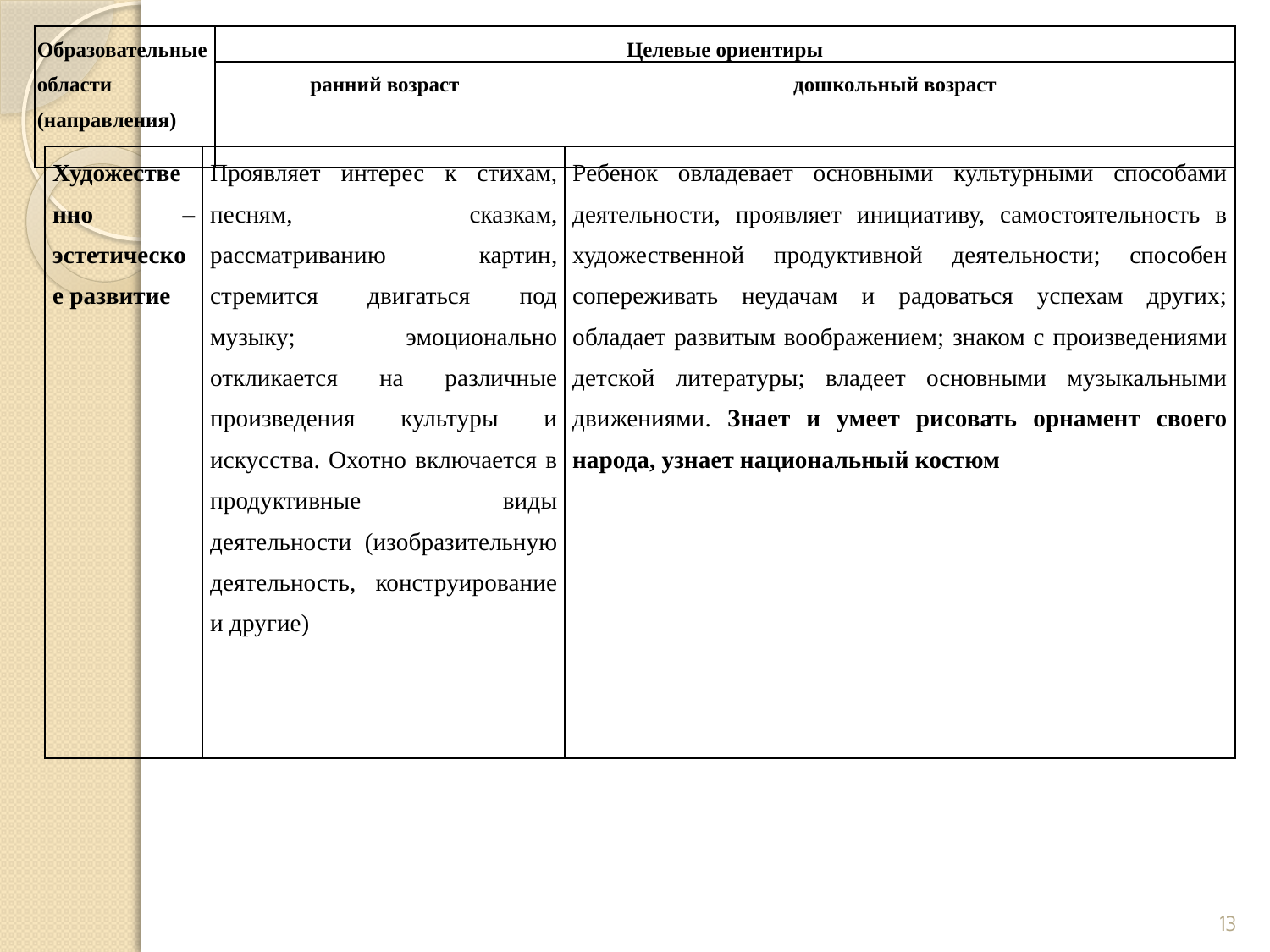

| Образовательные области (направления) | Целевые ориентиры |  |
| --- | --- | --- |
|  | ранний возраст | дошкольный возраст |
| Художественно – эстетическое развитие | Проявляет интерес к стихам, песням, сказкам, рассматриванию картин, стремится двигаться под музыку; эмоционально откликается на различные произведения культуры и искусства. Охотно включается в продуктивные виды деятельности (изобразительную деятельность, конструирование и другие) | Ребенок овладевает основными культурными способами деятельности, проявляет инициативу, самостоятельность в художественной продуктивной деятельности; способен сопереживать неудачам и радоваться успехам других; обладает развитым воображением; знаком с произведениями детской литературы; владеет основными музыкальными движениями. Знает и умеет рисовать орнамент своего народа, узнает национальный костюм |
| --- | --- | --- |
13